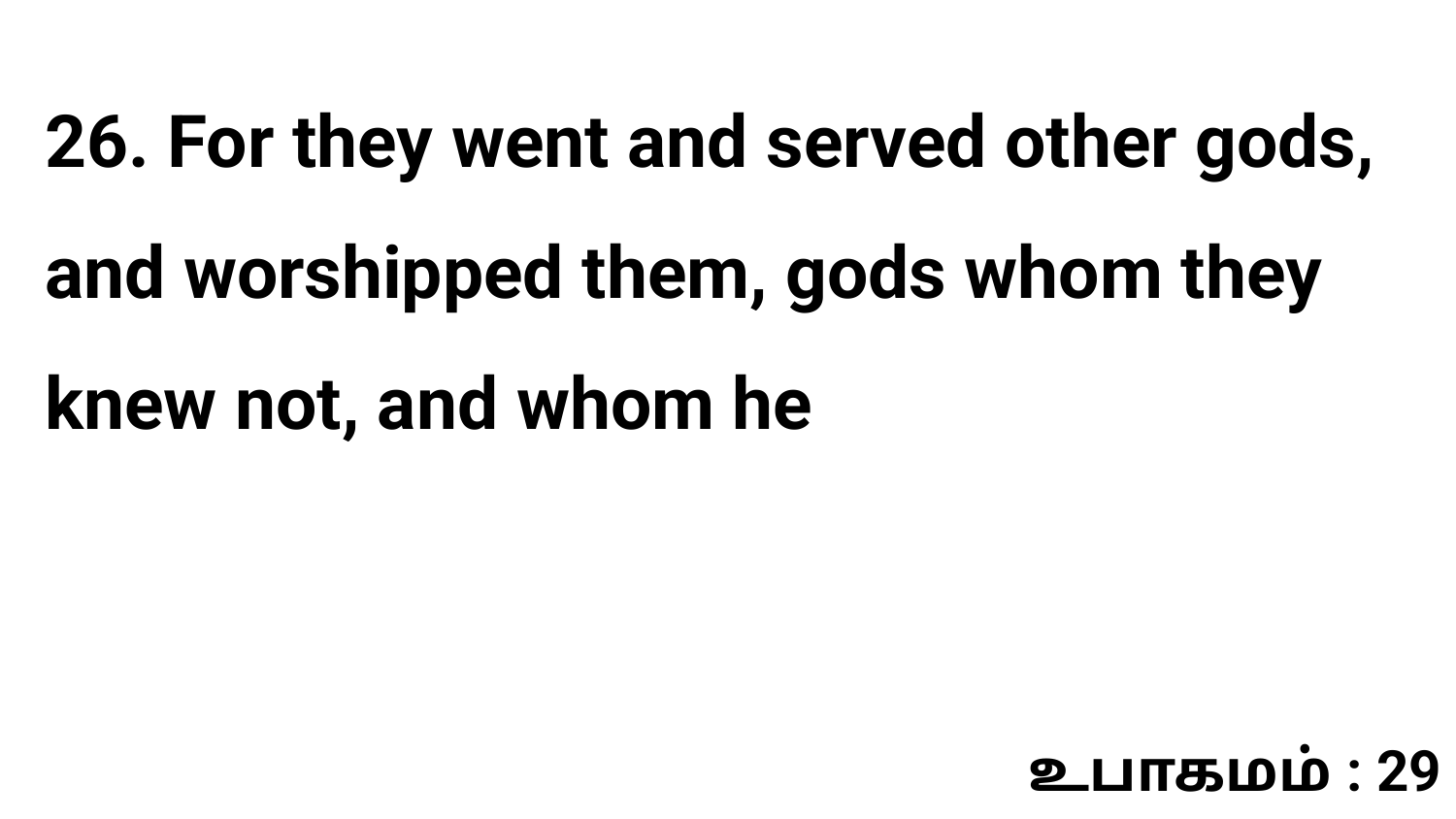

26. For they went and served other gods, and worshipped them, gods whom they knew not, and whom he
உபாகமம் : 29